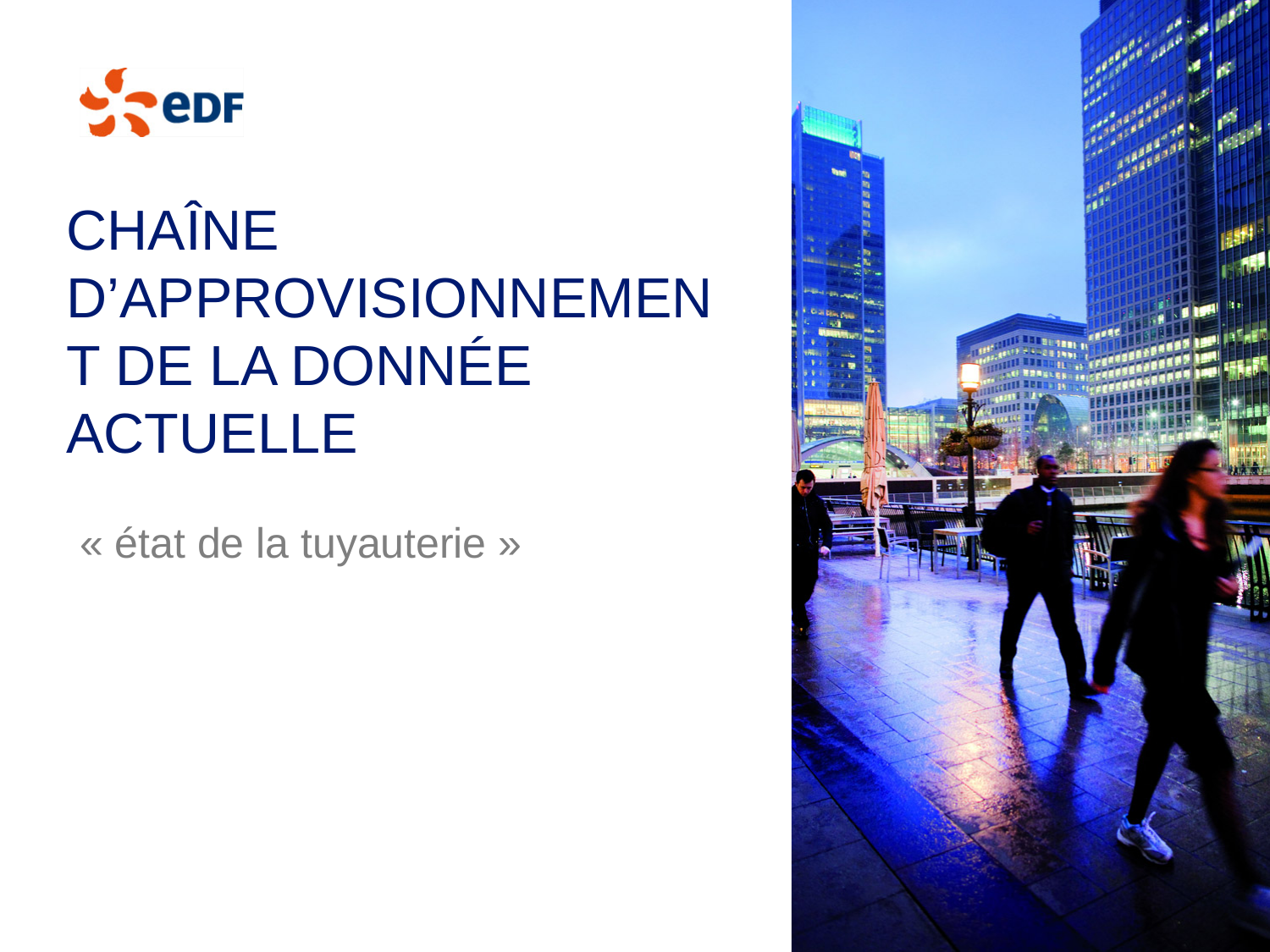

# Chaîne d’approvisionnement de la donnée actuelle
« état de la tuyauterie »